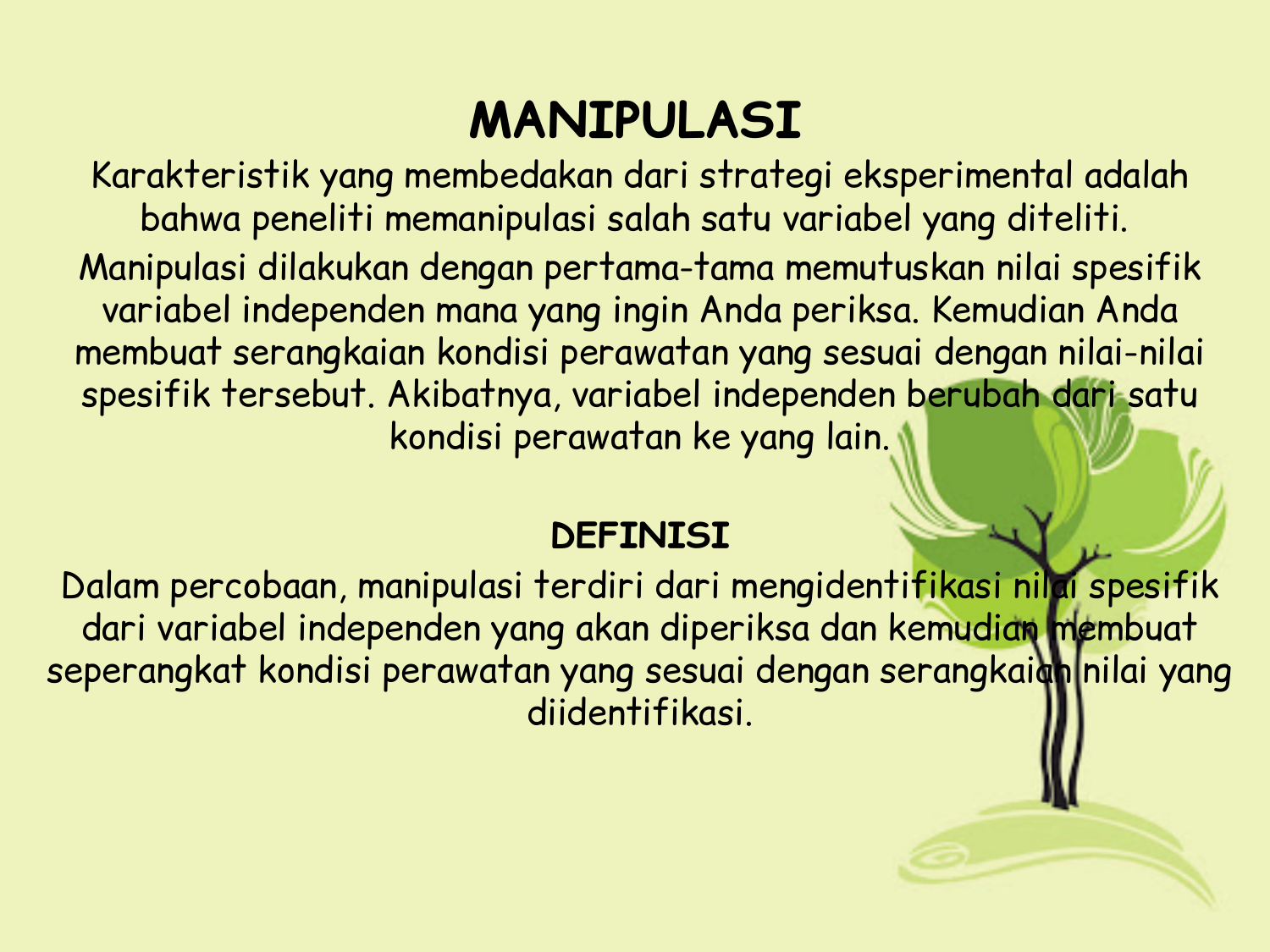

# MANIPULASI
Karakteristik yang membedakan dari strategi eksperimental adalah bahwa peneliti memanipulasi salah satu variabel yang diteliti.
Manipulasi dilakukan dengan pertama-tama memutuskan nilai spesifik variabel independen mana yang ingin Anda periksa. Kemudian Anda membuat serangkaian kondisi perawatan yang sesuai dengan nilai-nilai spesifik tersebut. Akibatnya, variabel independen berubah dari satu kondisi perawatan ke yang lain.

DEFINISI
Dalam percobaan, manipulasi terdiri dari mengidentifikasi nilai spesifik dari variabel independen yang akan diperiksa dan kemudian membuat seperangkat kondisi perawatan yang sesuai dengan serangkaian nilai yang diidentifikasi.